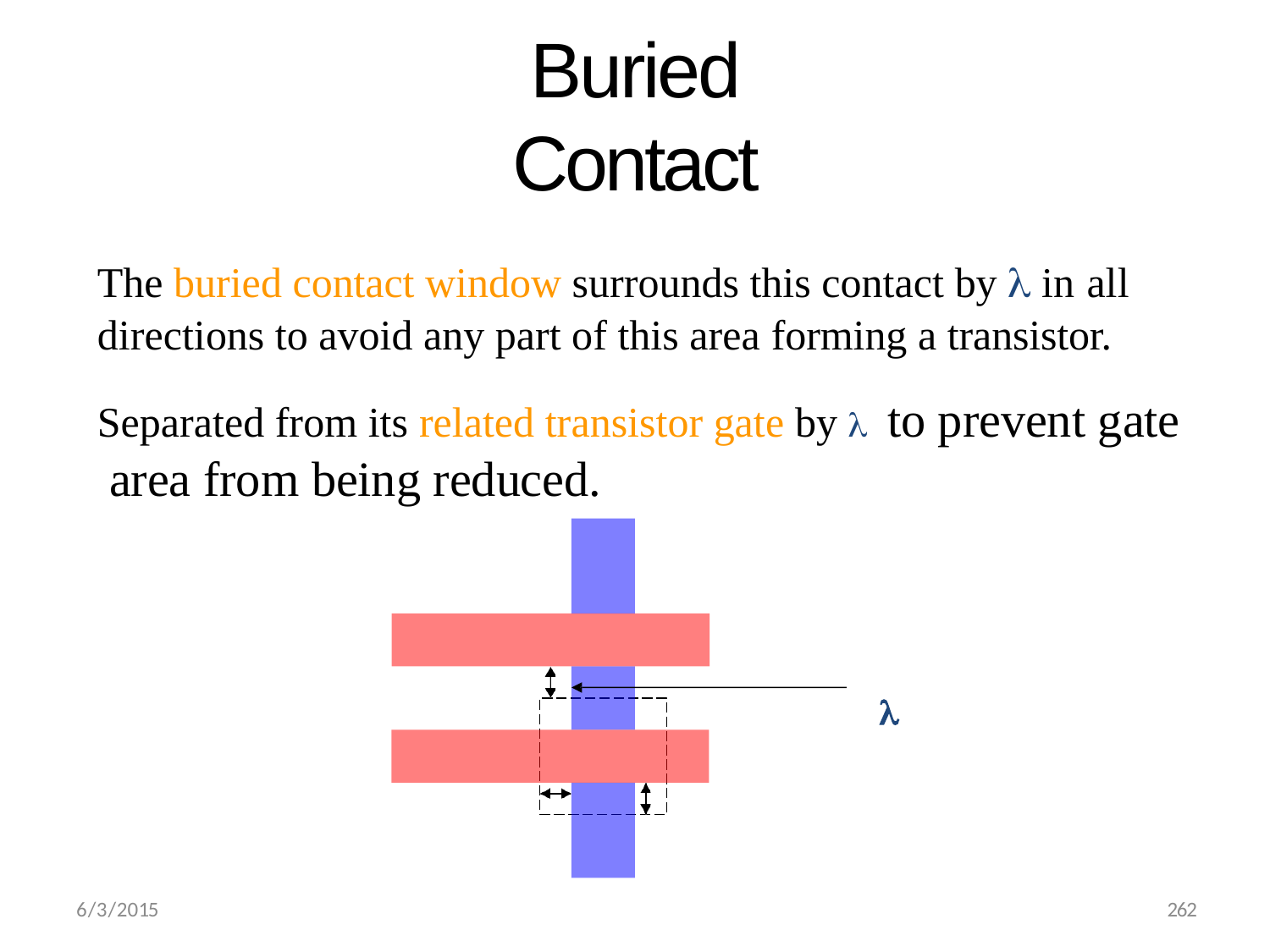

# Buried Contact
The buried contact window surrounds this contact by λ in all
directions to avoid any part of this area forming a transistor.
Separated from its related transistor gate by λ	to prevent gate  area from being reduced.

λ

262
6/3/2015